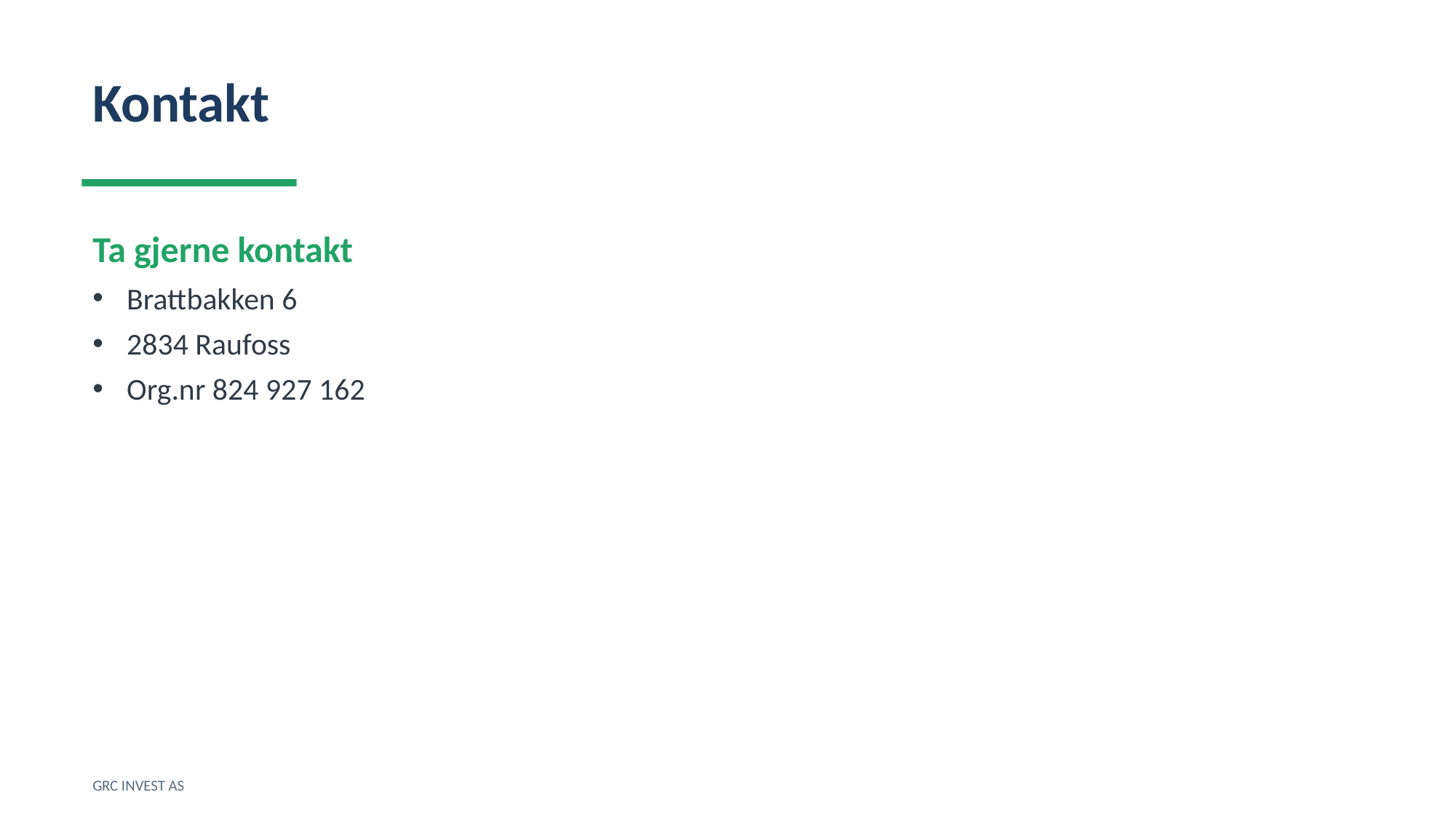

Kontakt

Ta gjerne kontakt
Brattbakken 6
2834 Raufoss
Org.nr 824 927 162
GRC INVEST AS